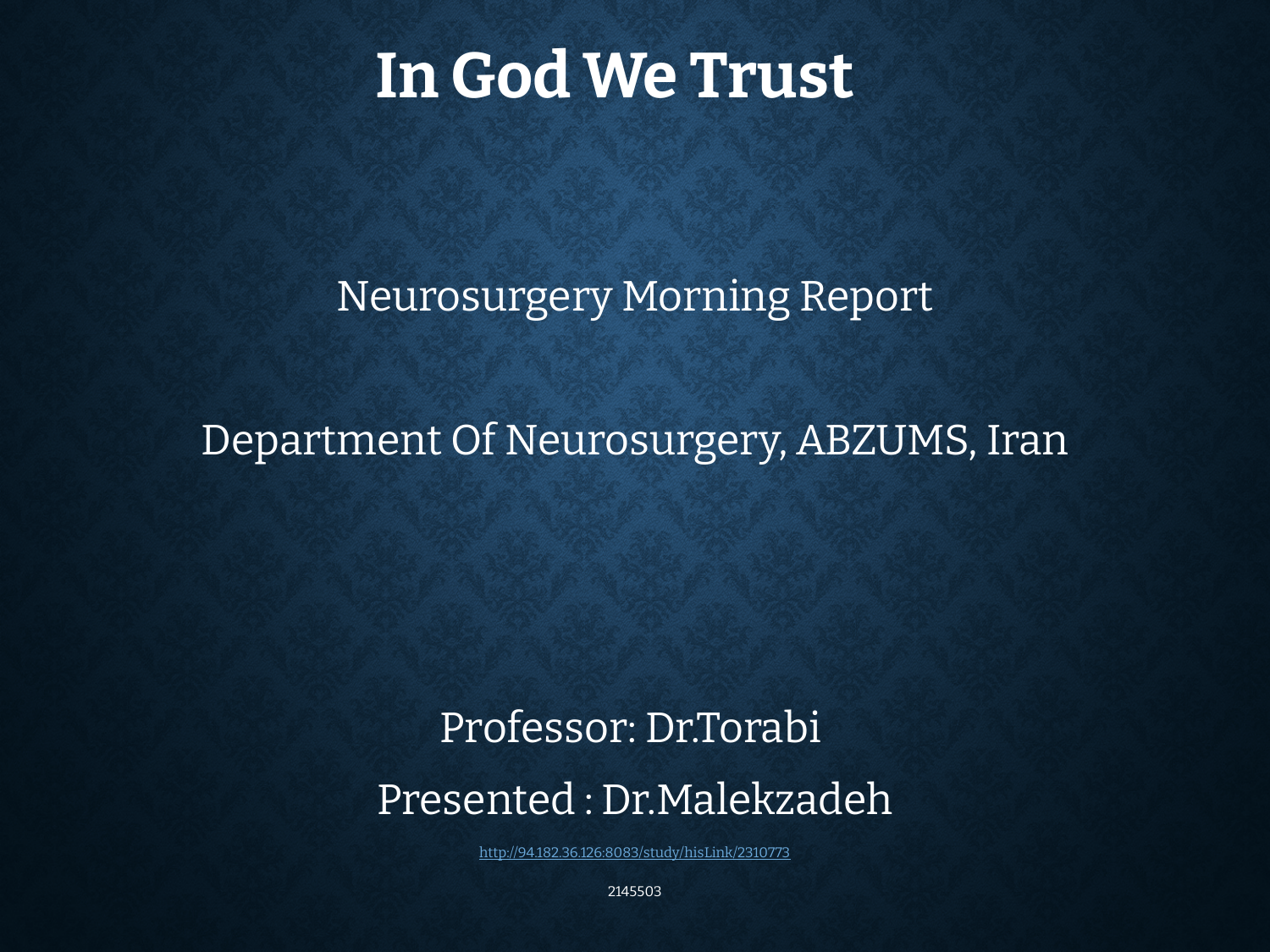

In God We Trust

Neurosurgery Morning Report

Department Of Neurosurgery, ABZUMS, Iran

Professor: Dr.Torabi
Presented : Dr.Malekzadeh
http://94.182.36.126:8083/study/hisLink/2310773
2145503